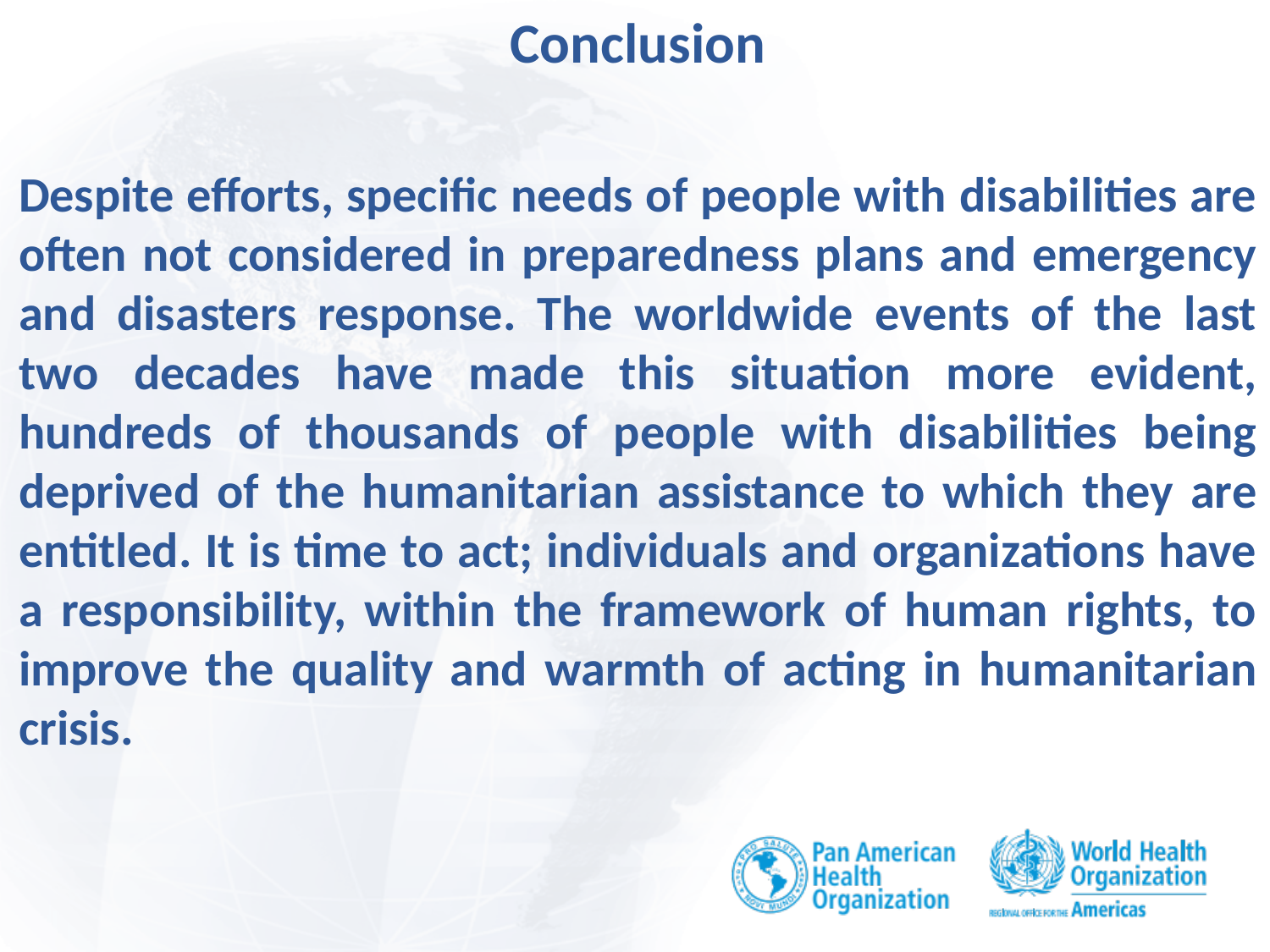

Conclusion

Despite efforts, specific needs of people with disabilities are often not considered in preparedness plans and emergency and disasters response. The worldwide events of the last two decades have made this situation more evident, hundreds of thousands of people with disabilities being deprived of the humanitarian assistance to which they are entitled. It is time to act; individuals and organizations have a responsibility, within the framework of human rights, to improve the quality and warmth of acting in humanitarian crisis.